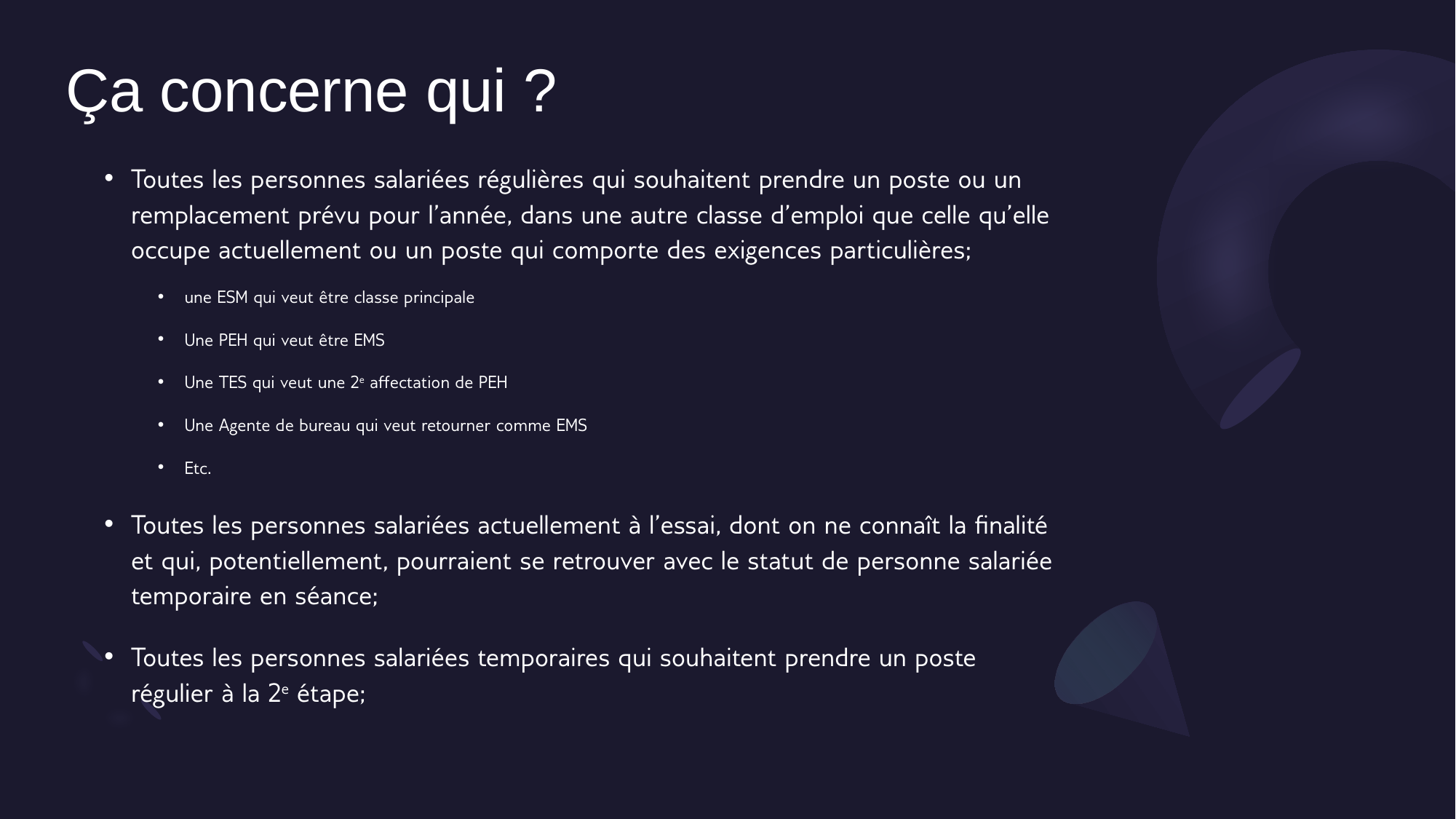

# Ça concerne qui ?
Toutes les personnes salariées régulières qui souhaitent prendre un poste ou un remplacement prévu pour l’année, dans une autre classe d’emploi que celle qu’elle occupe actuellement ou un poste qui comporte des exigences particulières;
une ESM qui veut être classe principale
Une PEH qui veut être EMS
Une TES qui veut une 2e affectation de PEH
Une Agente de bureau qui veut retourner comme EMS
Etc.
Toutes les personnes salariées actuellement à l’essai, dont on ne connaît la finalité et qui, potentiellement, pourraient se retrouver avec le statut de personne salariée temporaire en séance;
Toutes les personnes salariées temporaires qui souhaitent prendre un poste régulier à la 2e étape;